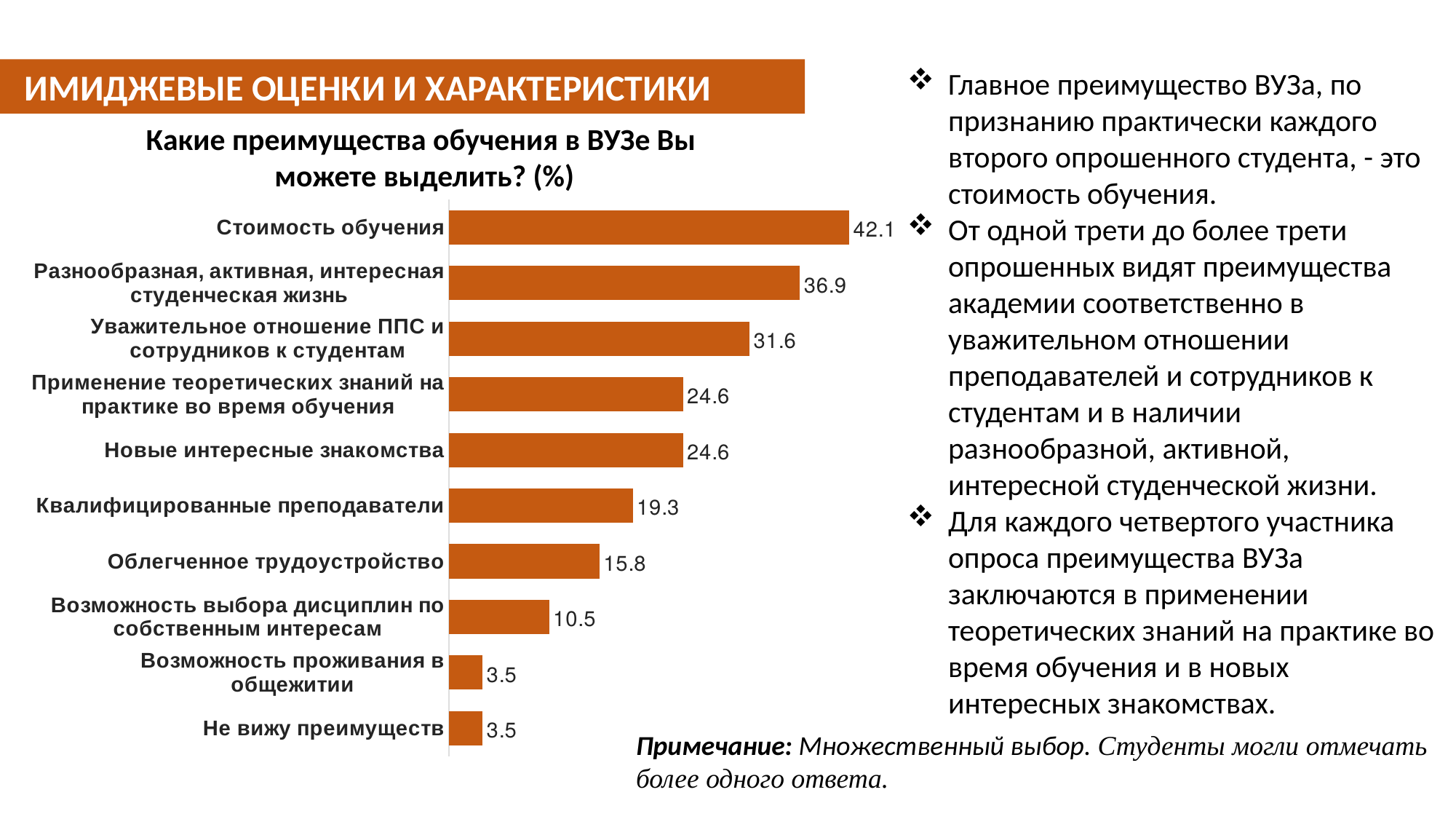

ИМИДЖЕВЫЕ ОЦЕНКИ И ХАРАКТЕРИСТИКИ

Главное преимущество ВУЗа, по признанию практически каждого второго опрошенного студента, - это стоимость обучения.
От одной трети до более трети опрошенных видят преимущества академии соответственно в уважительном отношении преподавателей и сотрудников к студентам и в наличии разнообразной, активной, интересной студенческой жизни.
Для каждого четвертого участника опроса преимущества ВУЗа заключаются в применении теоретических знаний на практике во время обучения и в новых интересных знакомствах.
Какие преимущества обучения в ВУЗе Вы
можете выделить? (%)

### Chart

| Category | Ряд 1 |
|---|---|
| Не вижу преимуществ | 3.5 |
| Возможность проживания в общежитии | 3.5 |
| Возможность выбора дисциплин по собственным интересам | 10.5 |
| Облегченное трудоустройство | 15.8 |
| Квалифицированные преподаватели | 19.3 |
| Новые интересные знакомства | 24.6 |
| Применение теоретических знаний на практике во время обучения | 24.6 |
| Уважительное отношение ППС и сотрудников к студентам | 31.6 |
| Разнообразная, активная, интересная студенческая жизнь | 36.9 |
| Стоимость обучения | 42.1 |
Примечание: Множественный выбор. Студенты могли отмечать более одного ответа.